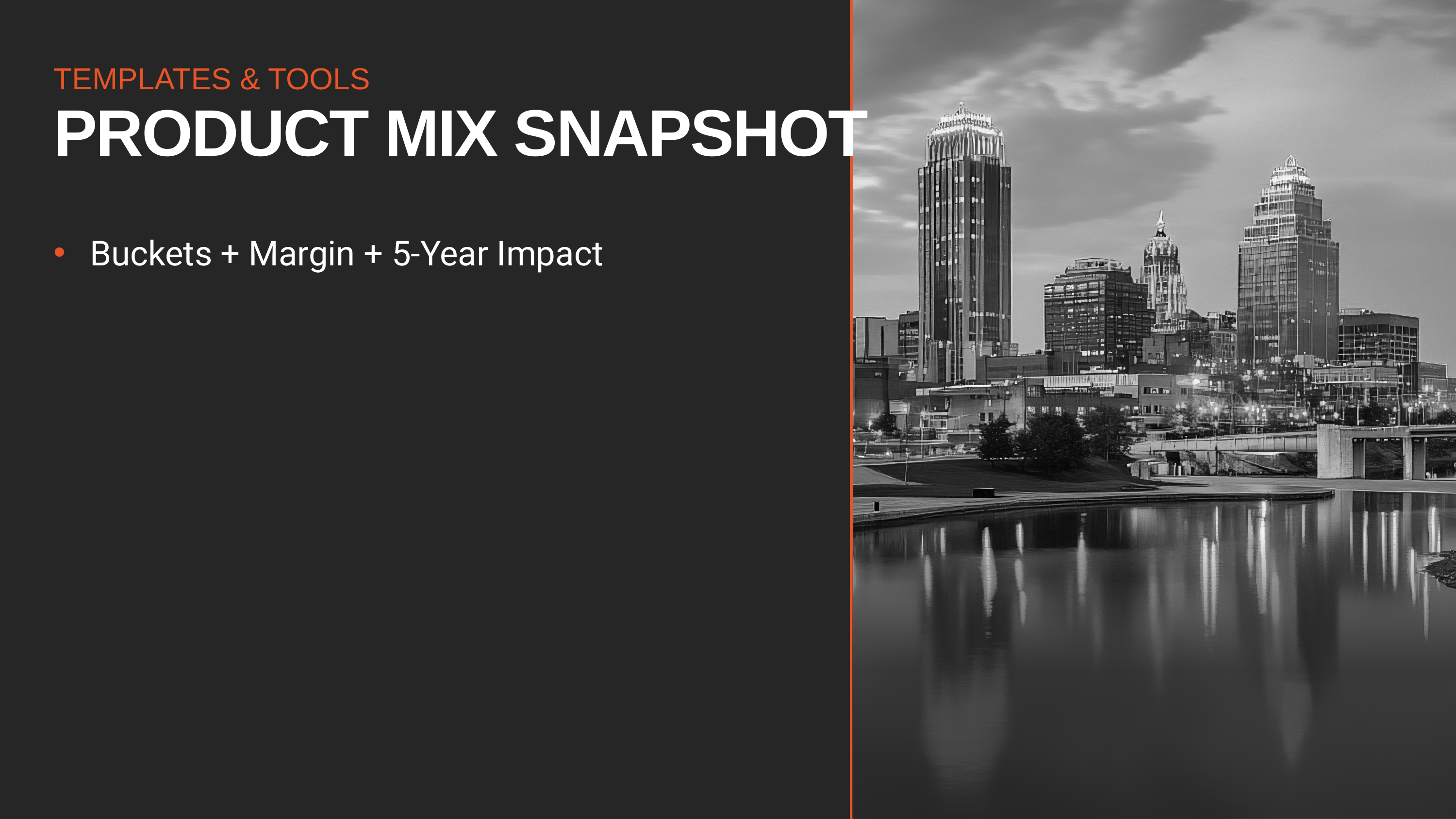

TEMPLATES & TOOLS
PRODUCT MIX SNAPSHOT
Buckets + Margin + 5-Year Impact